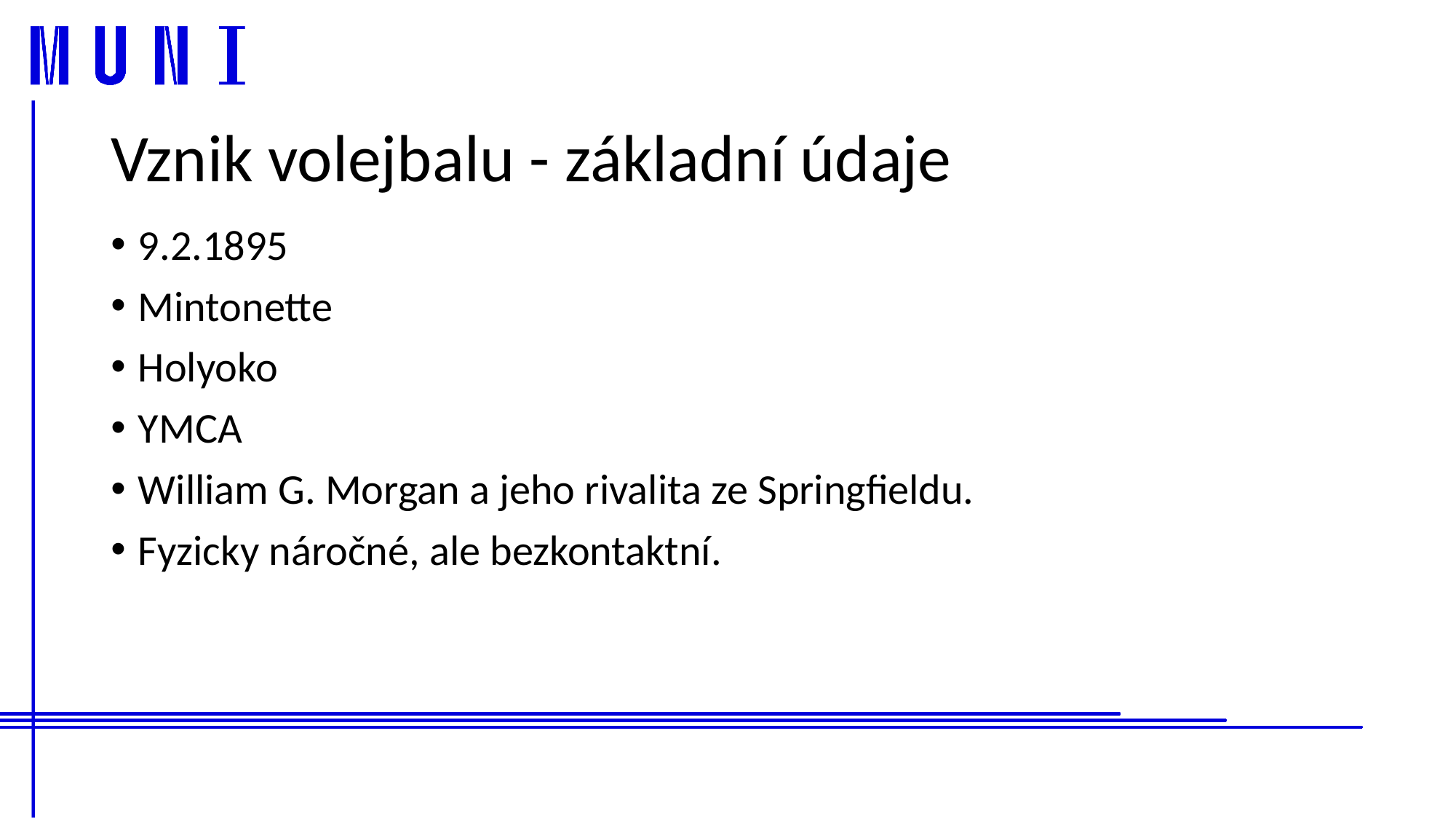

# Vznik volejbalu - základní údaje
9.2.1895
Mintonette
Holyoko
YMCA
William G. Morgan a jeho rivalita ze Springfieldu.
Fyzicky náročné, ale bezkontaktní.